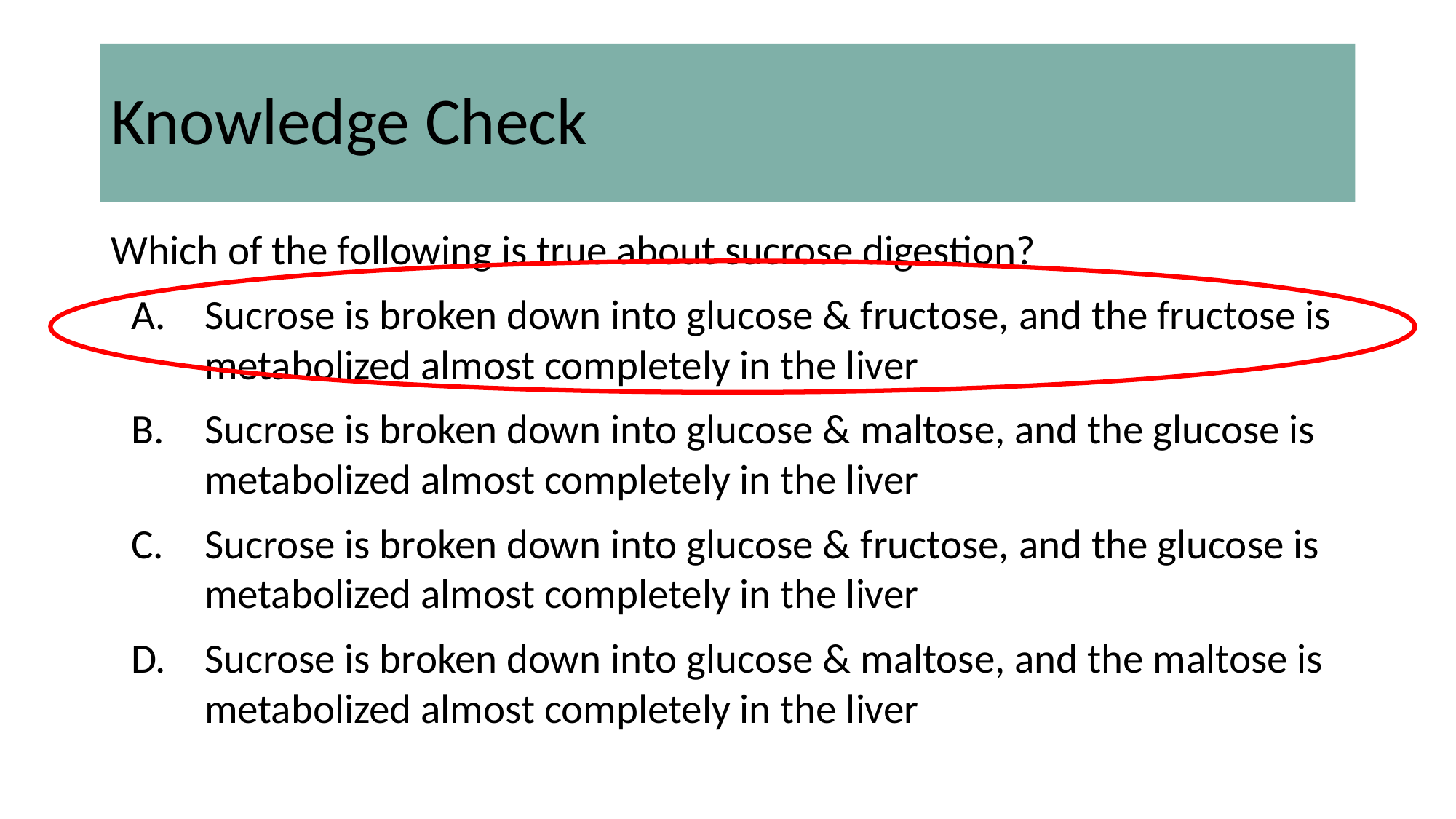

# Knowledge Check
Which of the following is true about sucrose digestion?
Sucrose is broken down into glucose & fructose, and the fructose is metabolized almost completely in the liver
Sucrose is broken down into glucose & maltose, and the glucose is metabolized almost completely in the liver
Sucrose is broken down into glucose & fructose, and the glucose is metabolized almost completely in the liver
Sucrose is broken down into glucose & maltose, and the maltose is metabolized almost completely in the liver